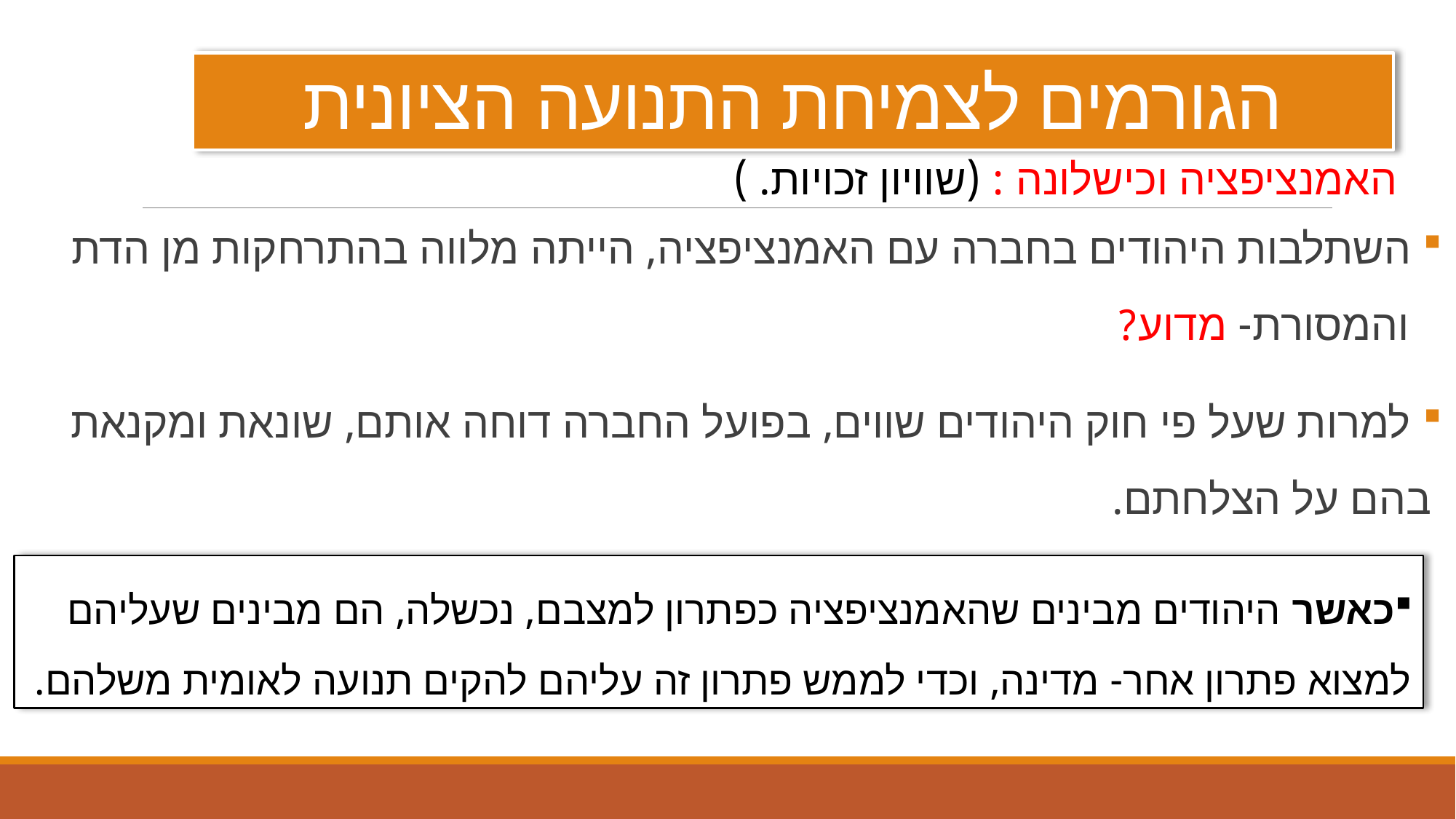

# הגורמים לצמיחת התנועה הציונית
האמנציפציה וכישלונה : (שוויון זכויות. )
 השתלבות היהודים בחברה עם האמנציפציה, הייתה מלווה בהתרחקות מן הדת
  והמסורת- מדוע?
 למרות שעל פי חוק היהודים שווים, בפועל החברה דוחה אותם, שונאת ומקנאת בהם על הצלחתם.
כאשר היהודים מבינים שהאמנציפציה כפתרון למצבם, נכשלה, הם מבינים שעליהם למצוא פתרון אחר- מדינה, וכדי לממש פתרון זה עליהם להקים תנועה לאומית משלהם.